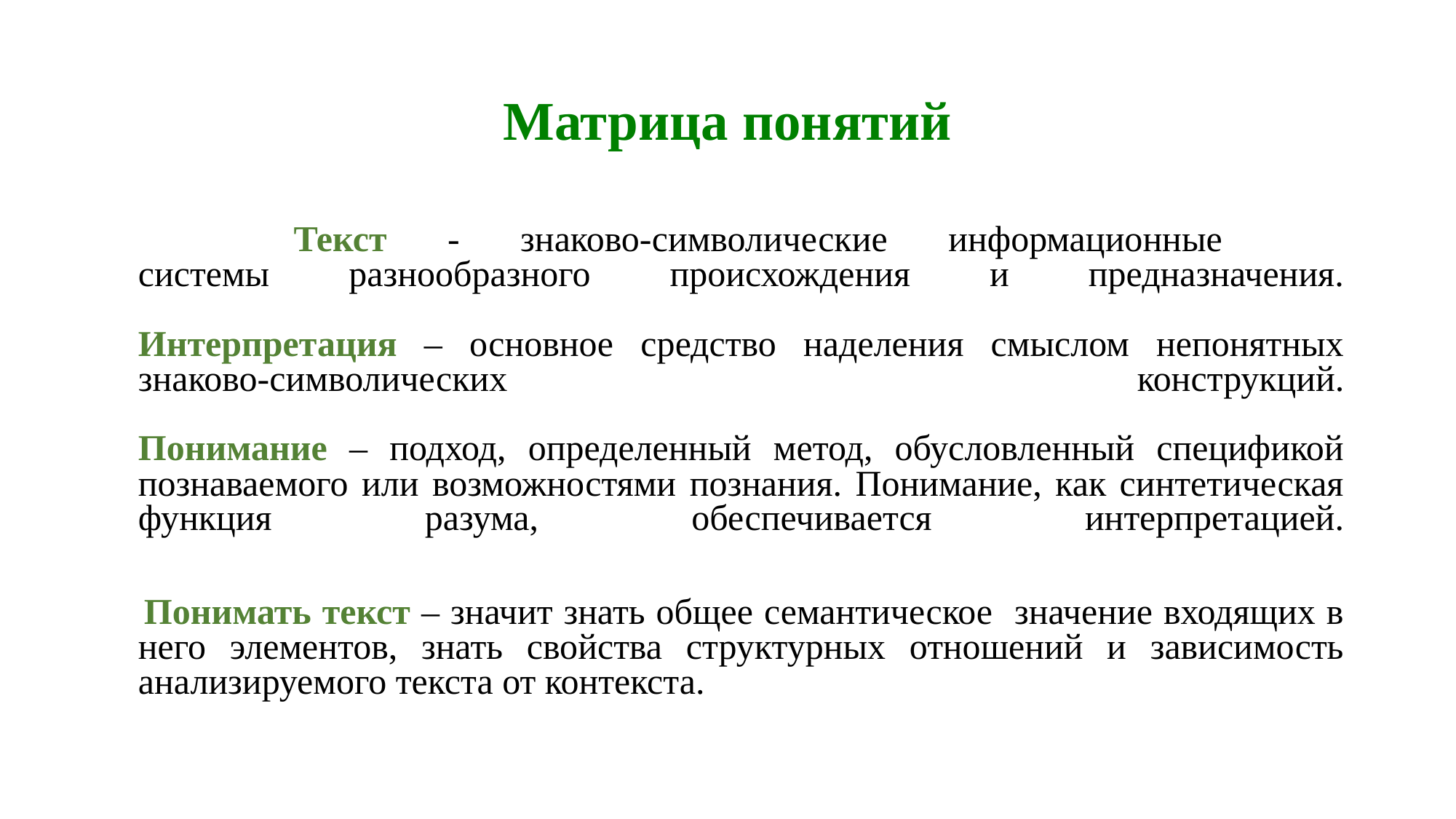

# Матрица понятий

   Текст - знаково-символические информационные
системы разнообразного происхождения и предназначения.
Интерпретация – основное средство наделения смыслом непонятных знаково-символических конструкций.
Понимание – подход, определенный метод, обусловленный спецификой познаваемого или возможностями познания. Понимание, как синтетическая функция разума, обеспечивается интерпретацией.
   Понимать текст – значит знать общее семантическое  значение входящих в него элементов, знать свойства структурных отношений и зависимость анализируемого текста от контекста.